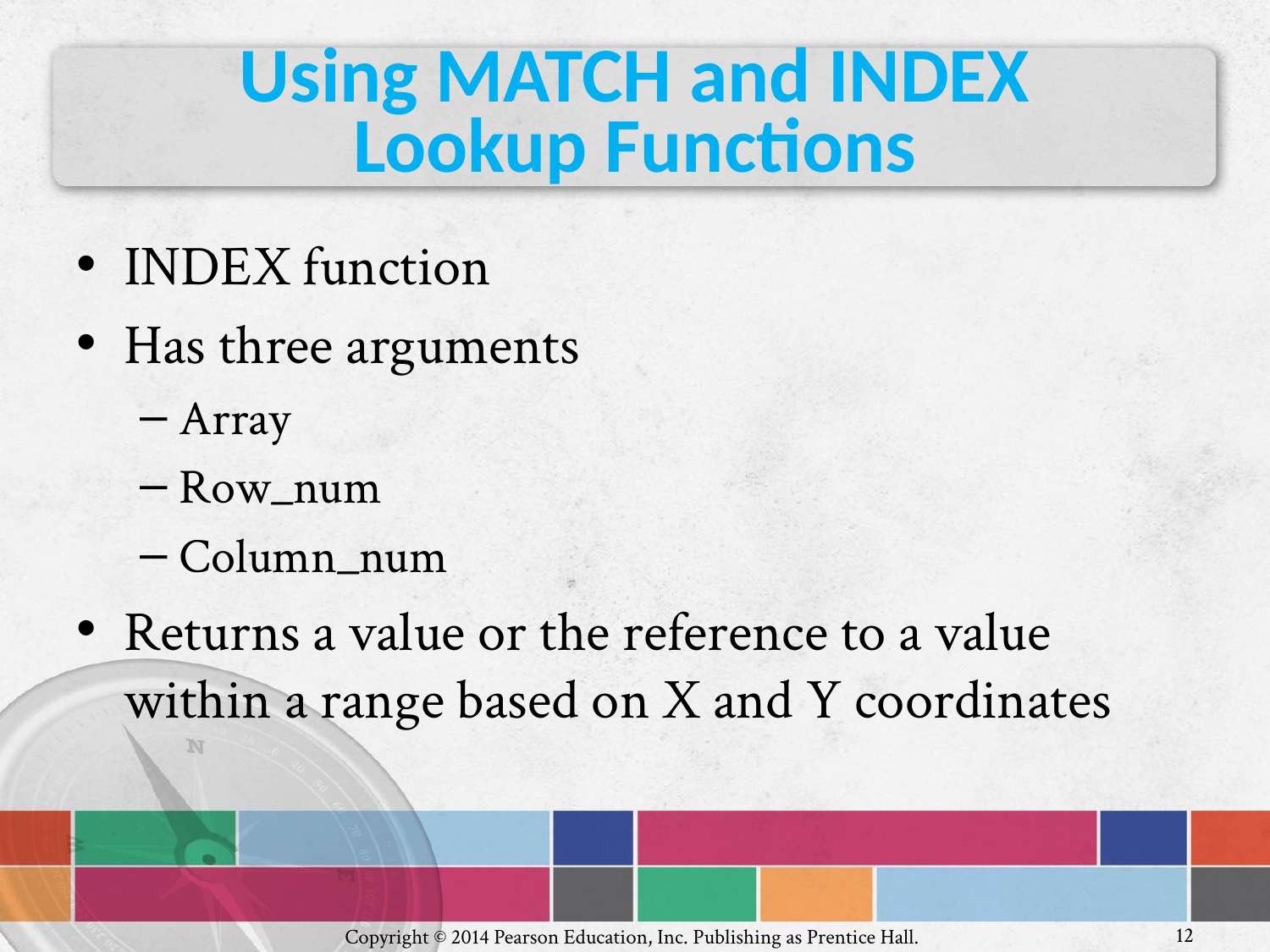

# Using MATCH and INDEX Lookup Functions
INDEX function
Has three arguments
Array
Row_num
Column_num
Returns a value or the reference to a value within a range based on X and Y coordinates

Copyright © 2014 Pearson Education, Inc. Publishing as Prentice Hall.

12